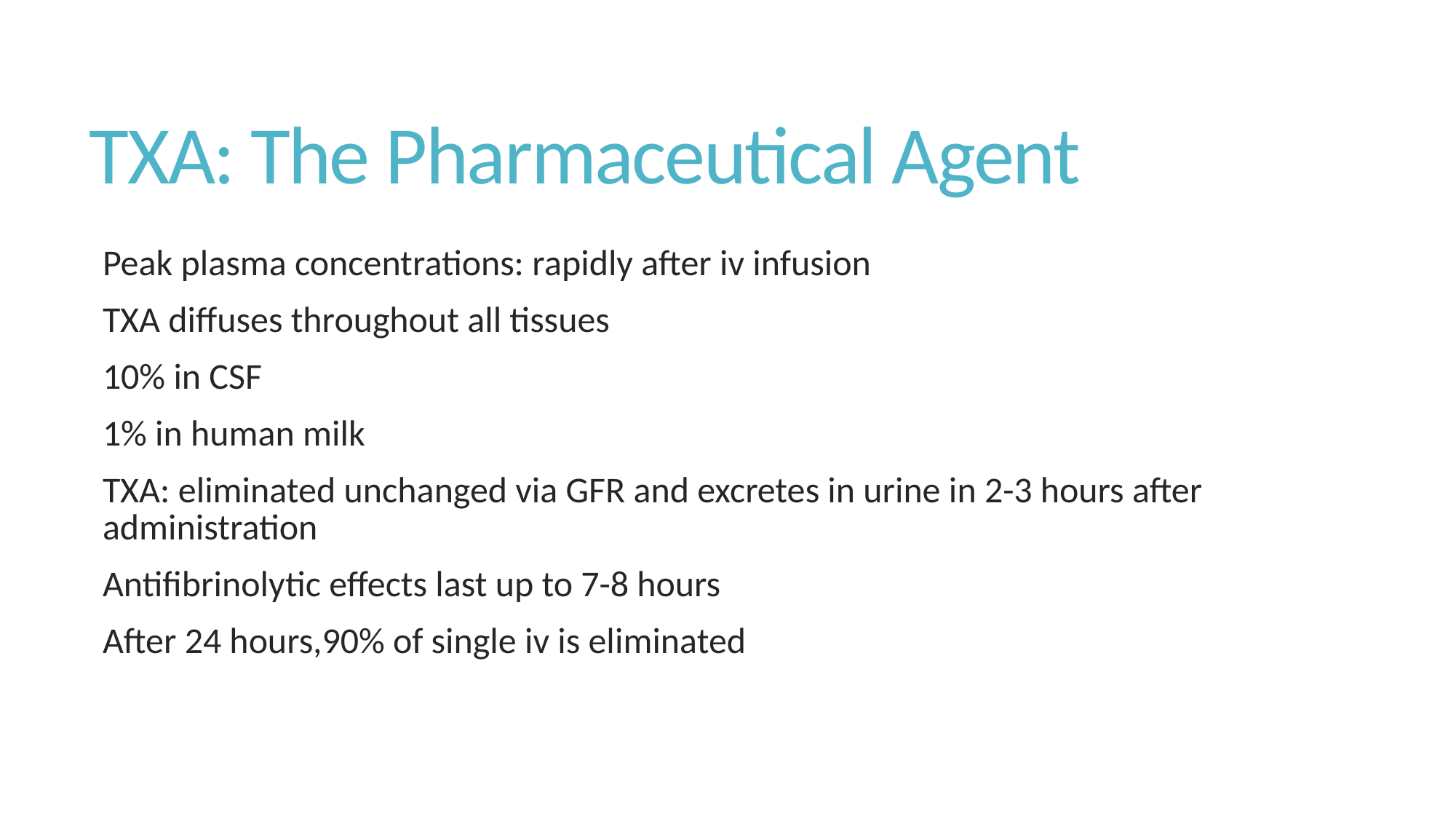

# TXA: The Pharmaceutical Agent
Peak plasma concentrations: rapidly after iv infusion
TXA diffuses throughout all tissues
10% in CSF
1% in human milk
TXA: eliminated unchanged via GFR and excretes in urine in 2-3 hours after administration
Antifibrinolytic effects last up to 7-8 hours
After 24 hours,90% of single iv is eliminated